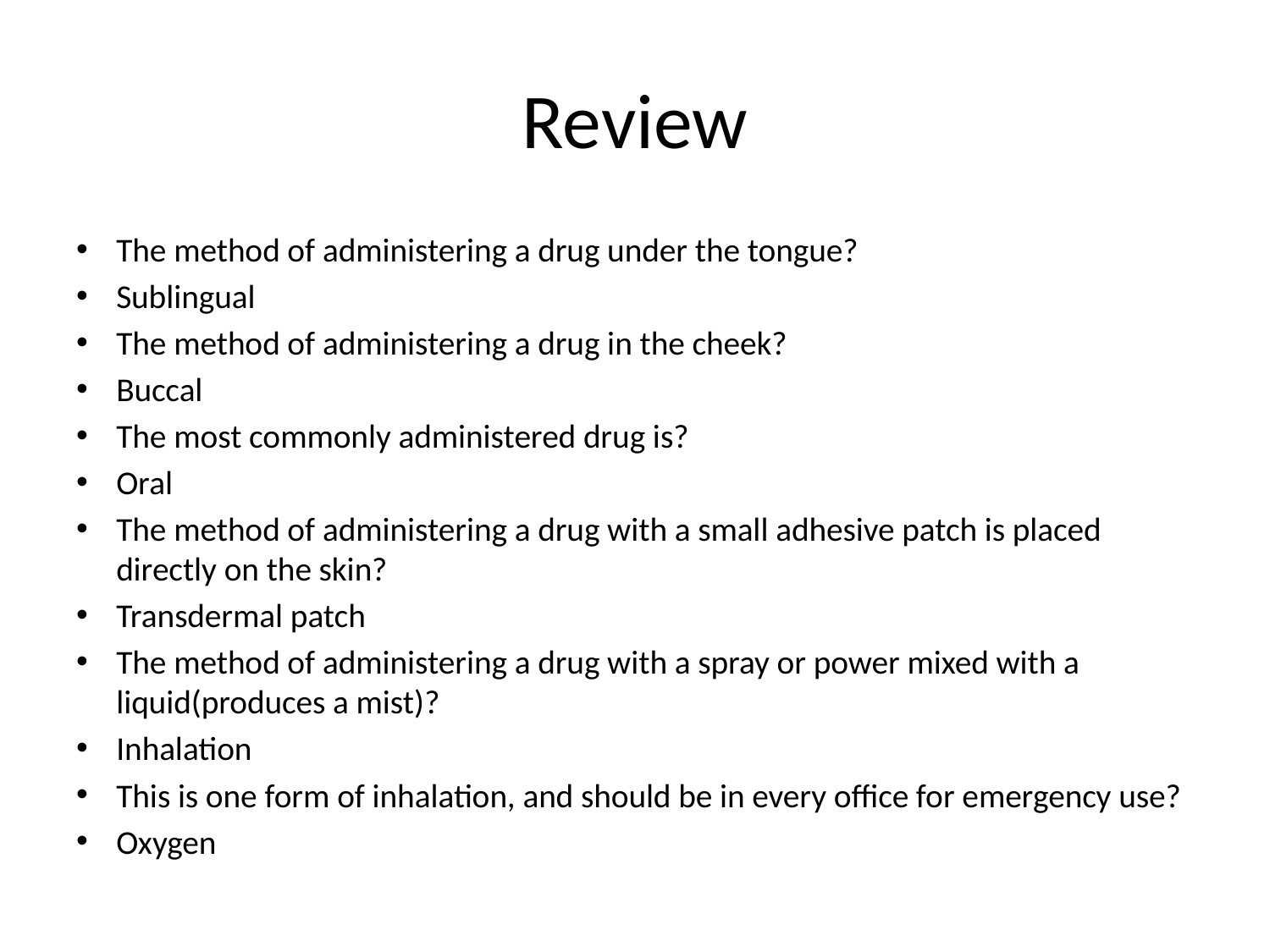

# Review
The method of administering a drug under the tongue?
Sublingual
The method of administering a drug in the cheek?
Buccal
The most commonly administered drug is?
Oral
The method of administering a drug with a small adhesive patch is placed directly on the skin?
Transdermal patch
The method of administering a drug with a spray or power mixed with a liquid(produces a mist)?
Inhalation
This is one form of inhalation, and should be in every office for emergency use?
Oxygen